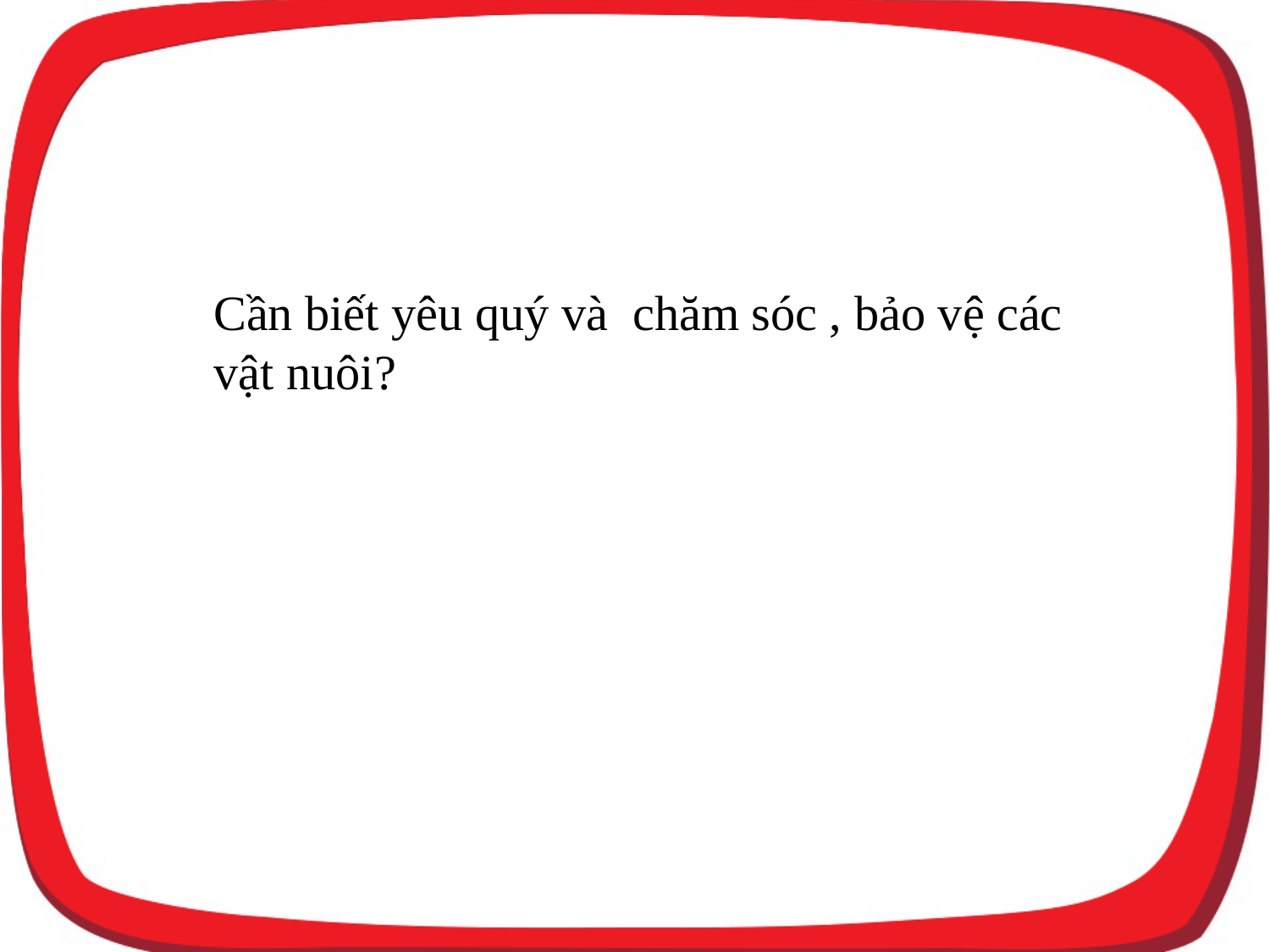

Cần biết yêu quý và  chăm sóc , bảo vệ các vật nuôi?